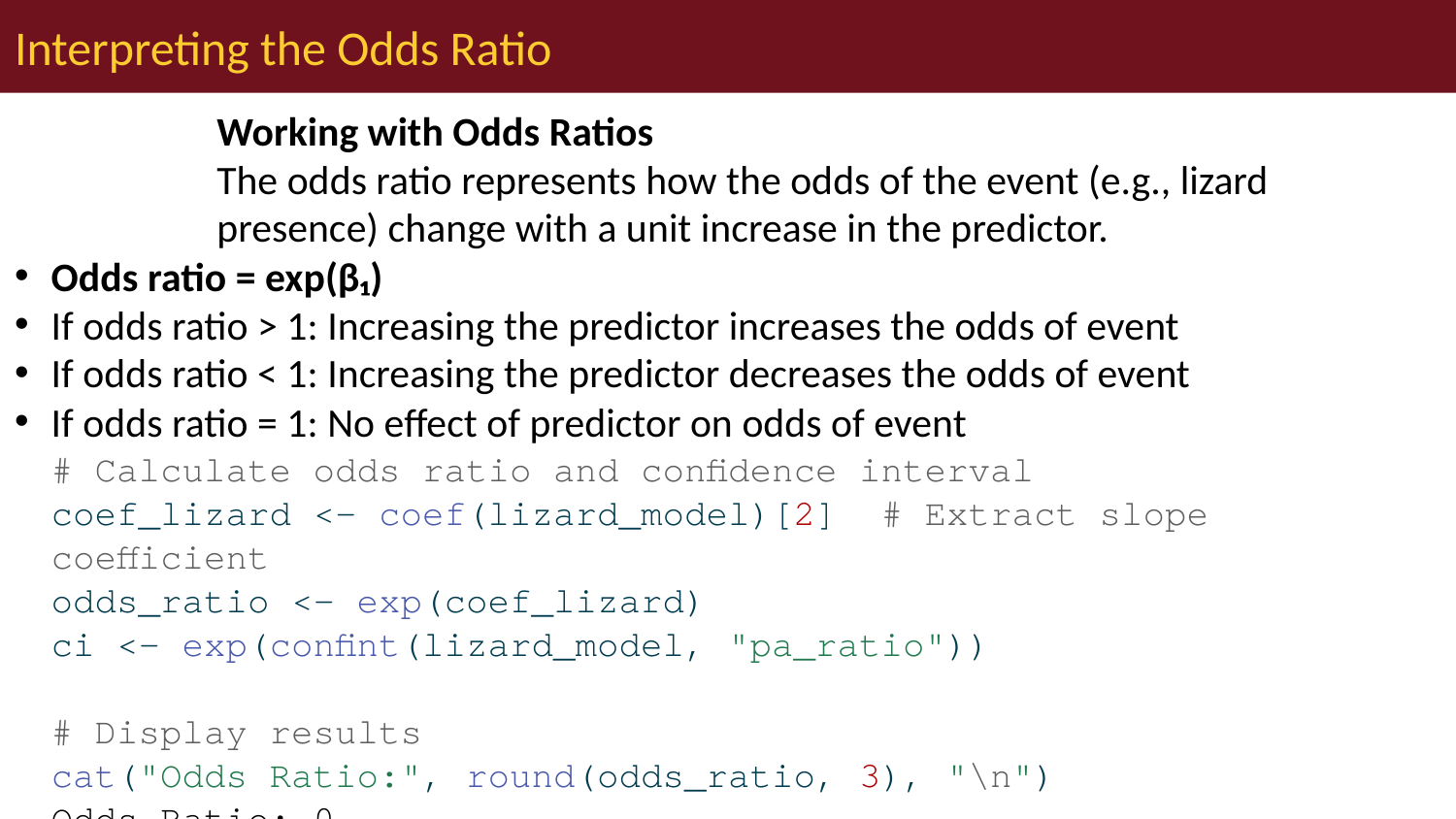

# Interpreting the Odds Ratio
Working with Odds Ratios
The odds ratio represents how the odds of the event (e.g., lizard presence) change with a unit increase in the predictor.
Odds ratio = exp(β₁)
If odds ratio > 1: Increasing the predictor increases the odds of event
If odds ratio < 1: Increasing the predictor decreases the odds of event
If odds ratio = 1: No effect of predictor on odds of event
# Calculate odds ratio and confidence interval coef_lizard <- coef(lizard_model)[2]  # Extract slope coefficient odds_ratio <- exp(coef_lizard) ci <- exp(confint(lizard_model, "pa_ratio")) # Display results cat("Odds Ratio:", round(odds_ratio, 3), "\n")
Odds Ratio: 0
cat("95% CI:", round(ci[1], 3), "to", round(ci[2], 3), "\n")
95% CI: 0 to Inf